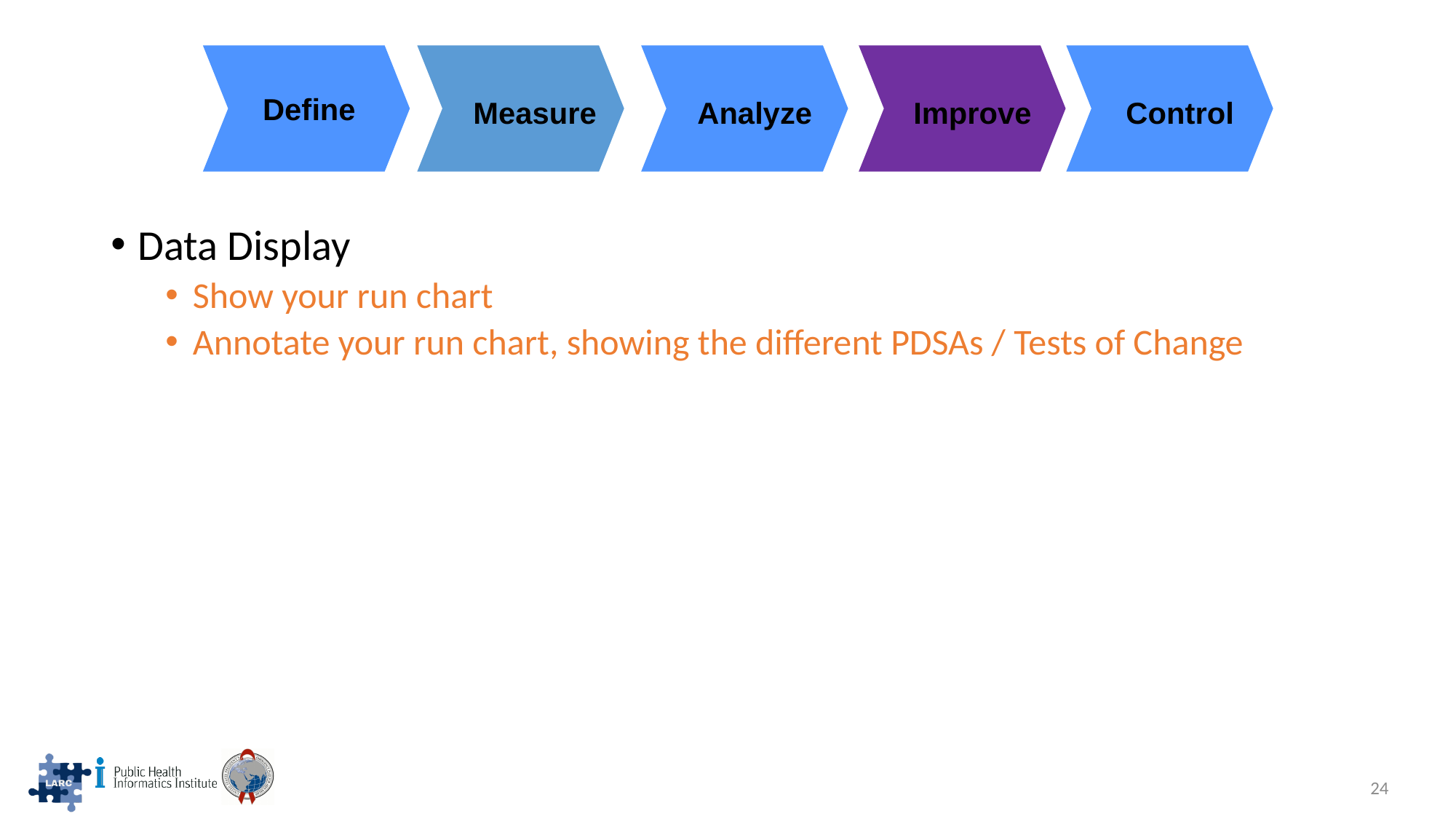

Define
Measure
Analyze
Improve
Control
Data Display
Show your run chart
Annotate your run chart, showing the different PDSAs / Tests of Change

24